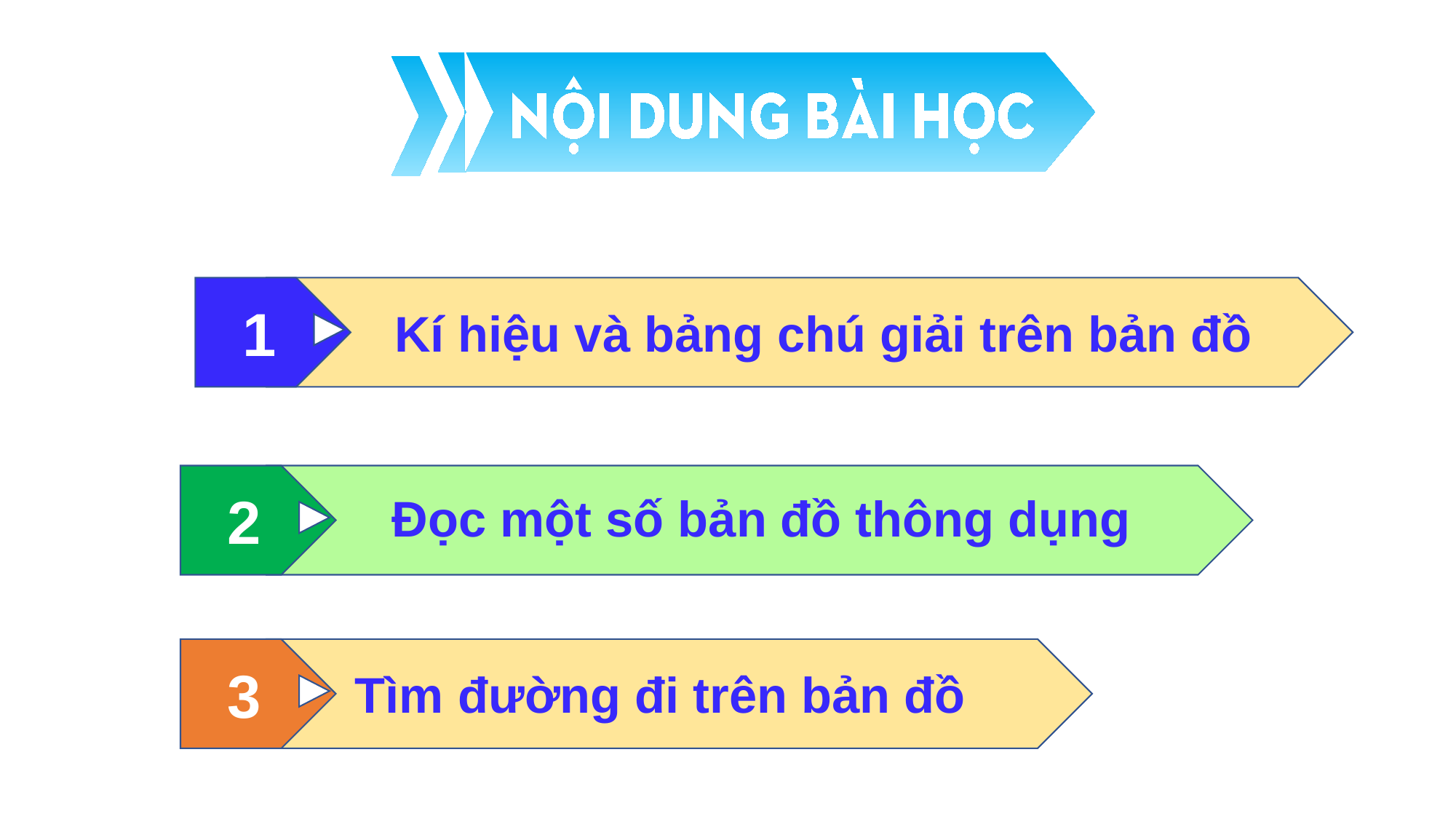

1

Kí hiệu và bảng chú giải trên bản đồ

2

Đọc một số bản đồ thông dụng

3

Tìm đường đi trên bản đồ